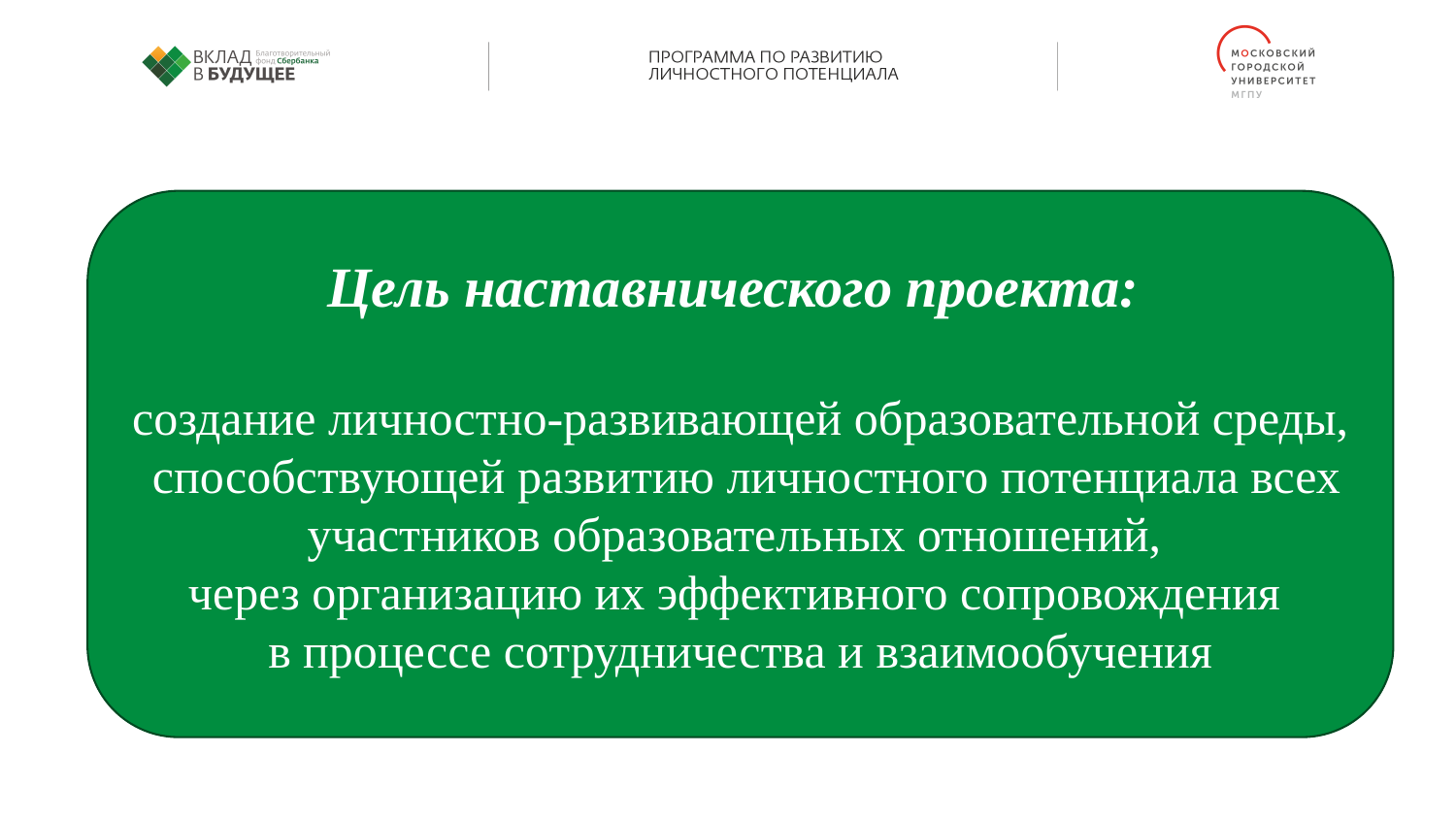

Цель наставнического проекта:

создание личностно-развивающей образовательной среды,  способствующей развитию личностного потенциала всех участников образовательных отношений,
через организацию их эффективного сопровождения
в процессе сотрудничества и взаимообучения